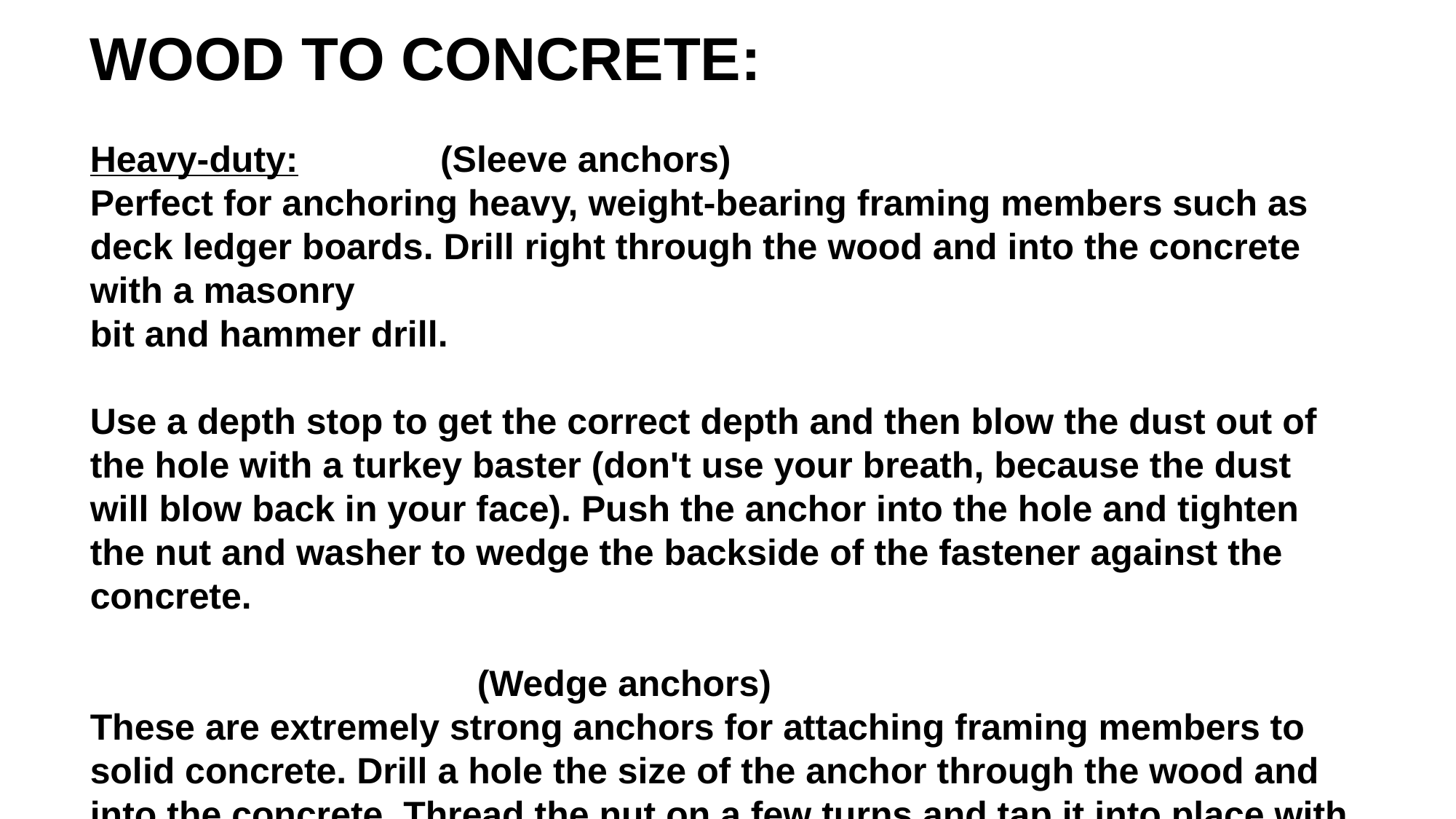

WOOD TO CONCRETE:

Heavy-duty:              (Sleeve anchors)
Perfect for anchoring heavy, weight-bearing framing members such as deck ledger boards. Drill right through the wood and into the concrete with a masonry
bit and hammer drill.

Use a depth stop to get the correct depth and then blow the dust out of the hole with a turkey baster (don't use your breath, because the dust will blow back in your face). Push the anchor into the hole and tighten the nut and washer to wedge the backside of the fastener against the concrete.

                                      (Wedge anchors)
These are extremely strong anchors for attaching framing members to solid concrete. Drill a hole the size of the anchor through the wood and into the concrete. Thread the nut on a few turns and tap it into place with a hammer. Be sure the washer is in place and tighten the nut with a wrench.